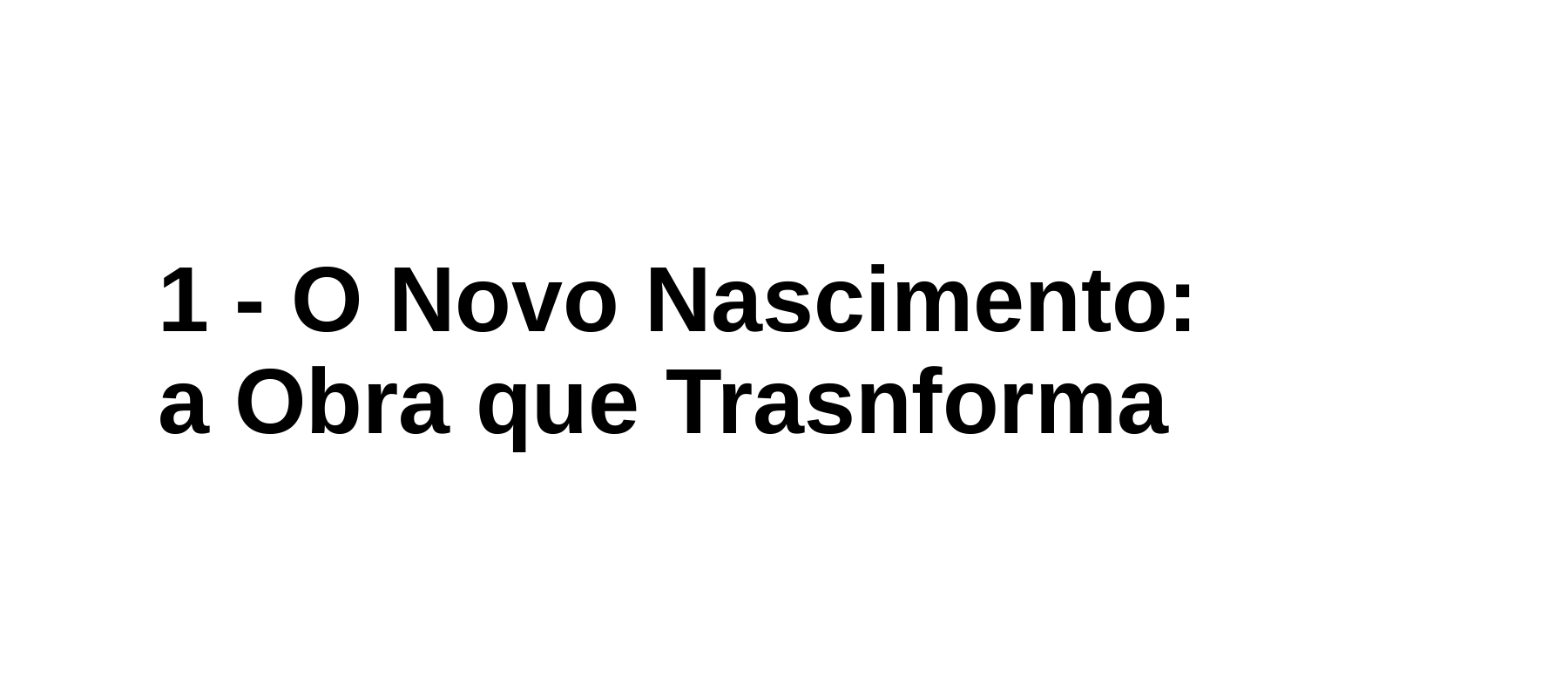

1 - O Novo Nascimento:
a Obra que Trasnforma